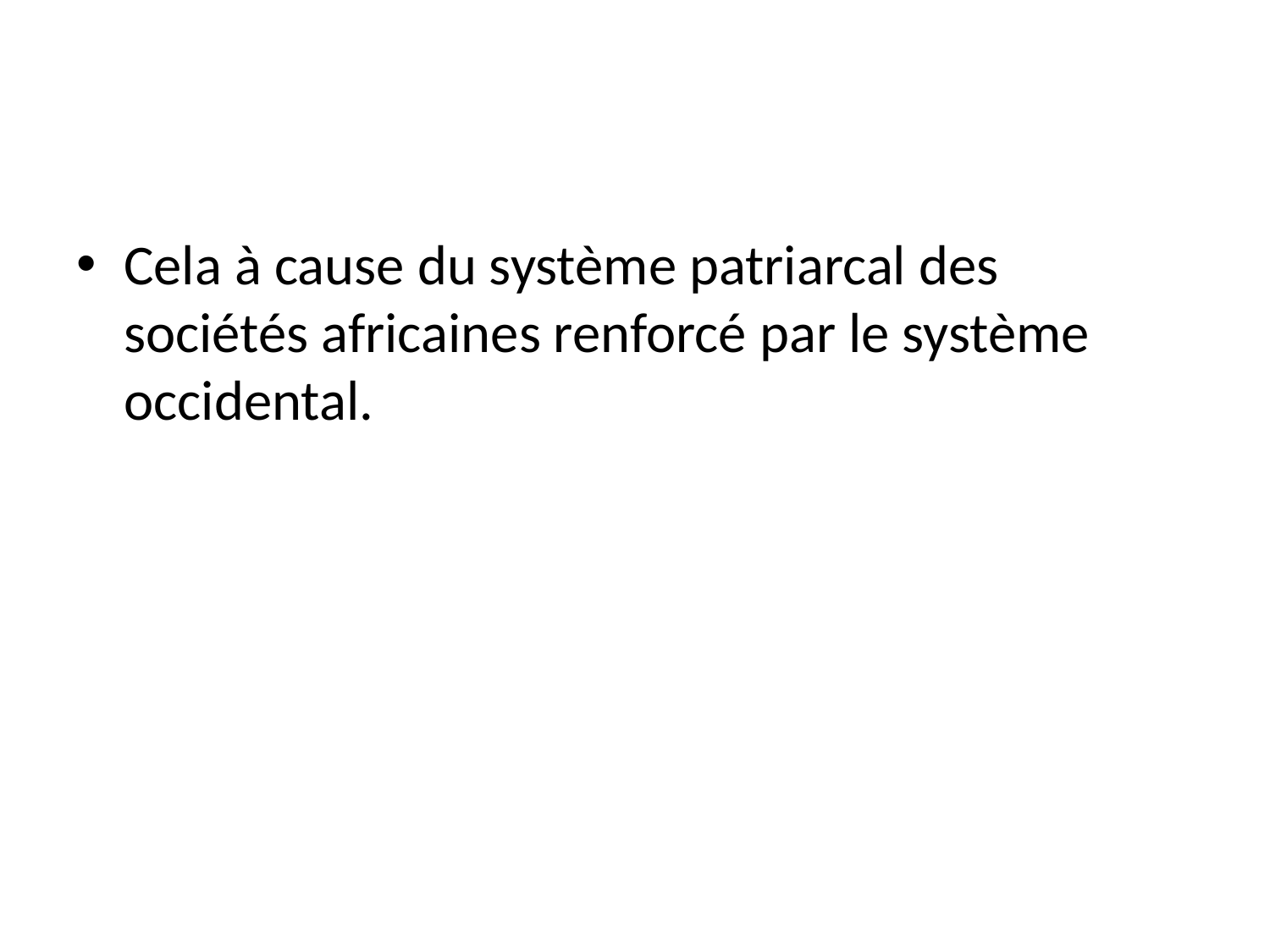

Cela à cause du système patriarcal des sociétés africaines renforcé par le système occidental.